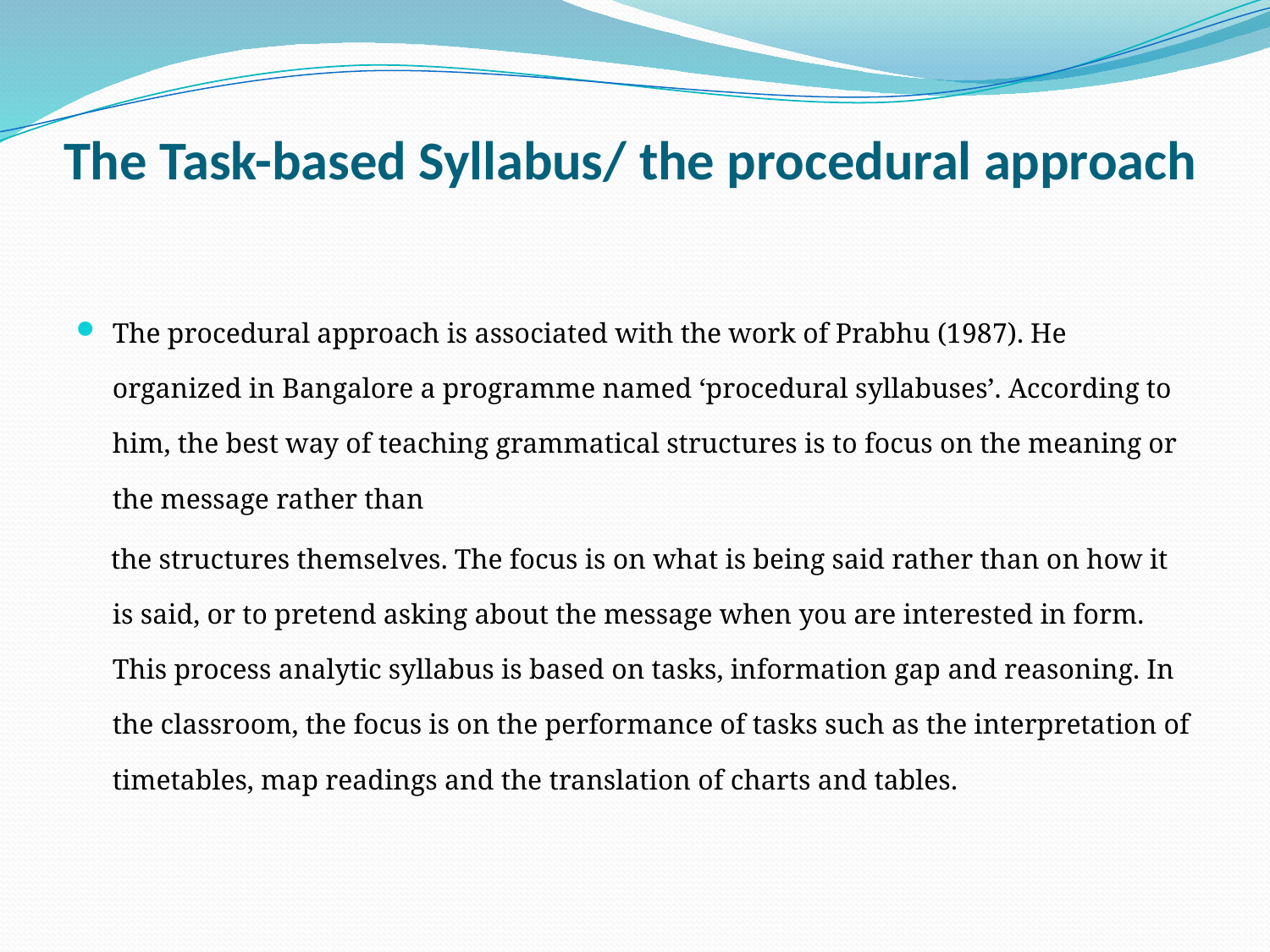

# The Task-based Syllabus/ the procedural approach

The procedural approach is associated with the work of Prabhu (1987). He organized in Bangalore a programme named ‘procedural syllabuses’. According to him, the best way of teaching grammatical structures is to focus on the meaning or the message rather than
     the structures themselves. The focus is on what is being said rather than on how it is said, or to pretend asking about the message when you are interested in form. This process analytic syllabus is based on tasks, information gap and reasoning. In the classroom, the focus is on the performance of tasks such as the interpretation of timetables, map readings and the translation of charts and tables.